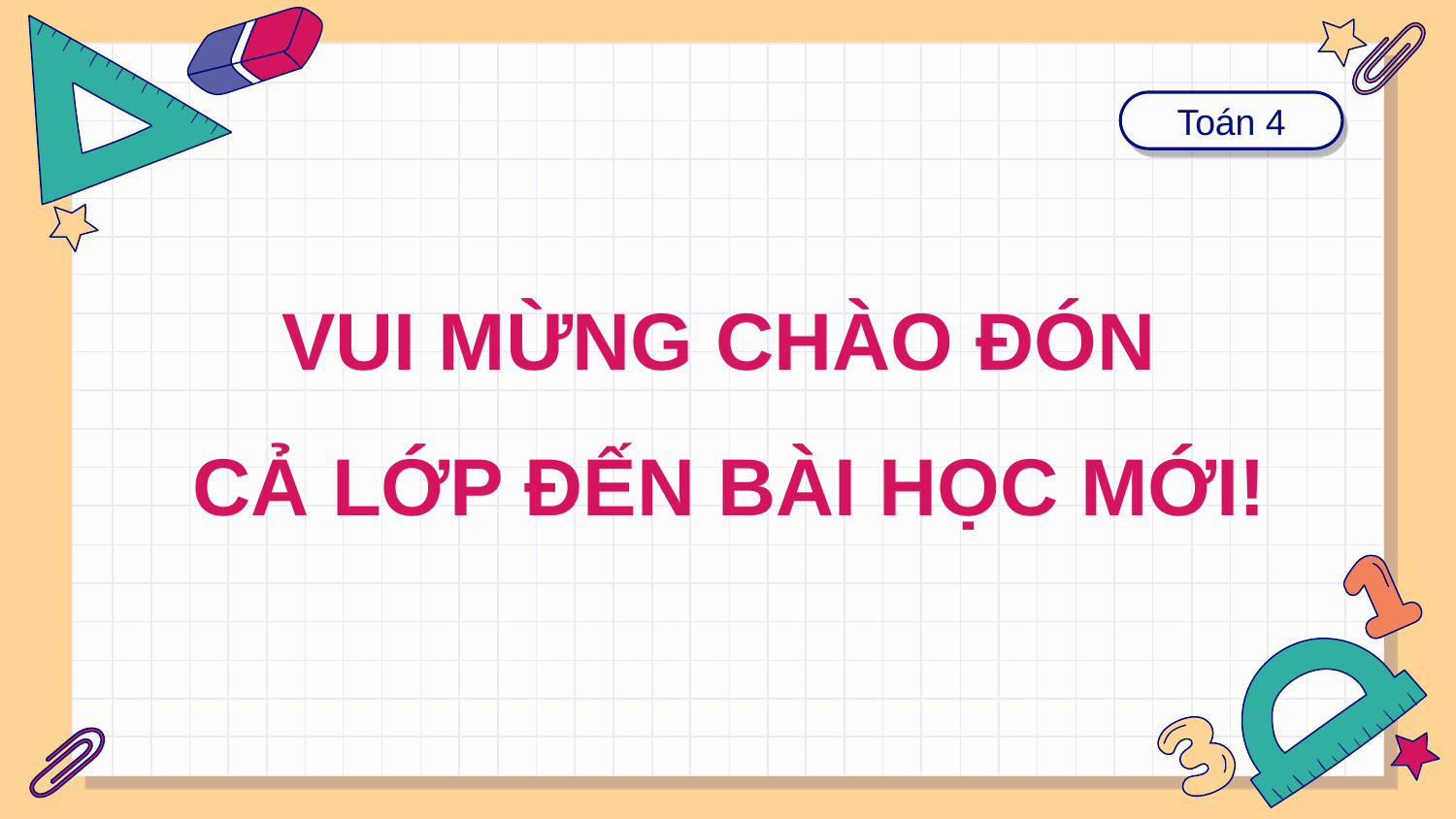

Toán 4
# VUI MỪNG CHÀO ĐÓN CẢ LỚP ĐẾN BÀI HỌC MỚI!